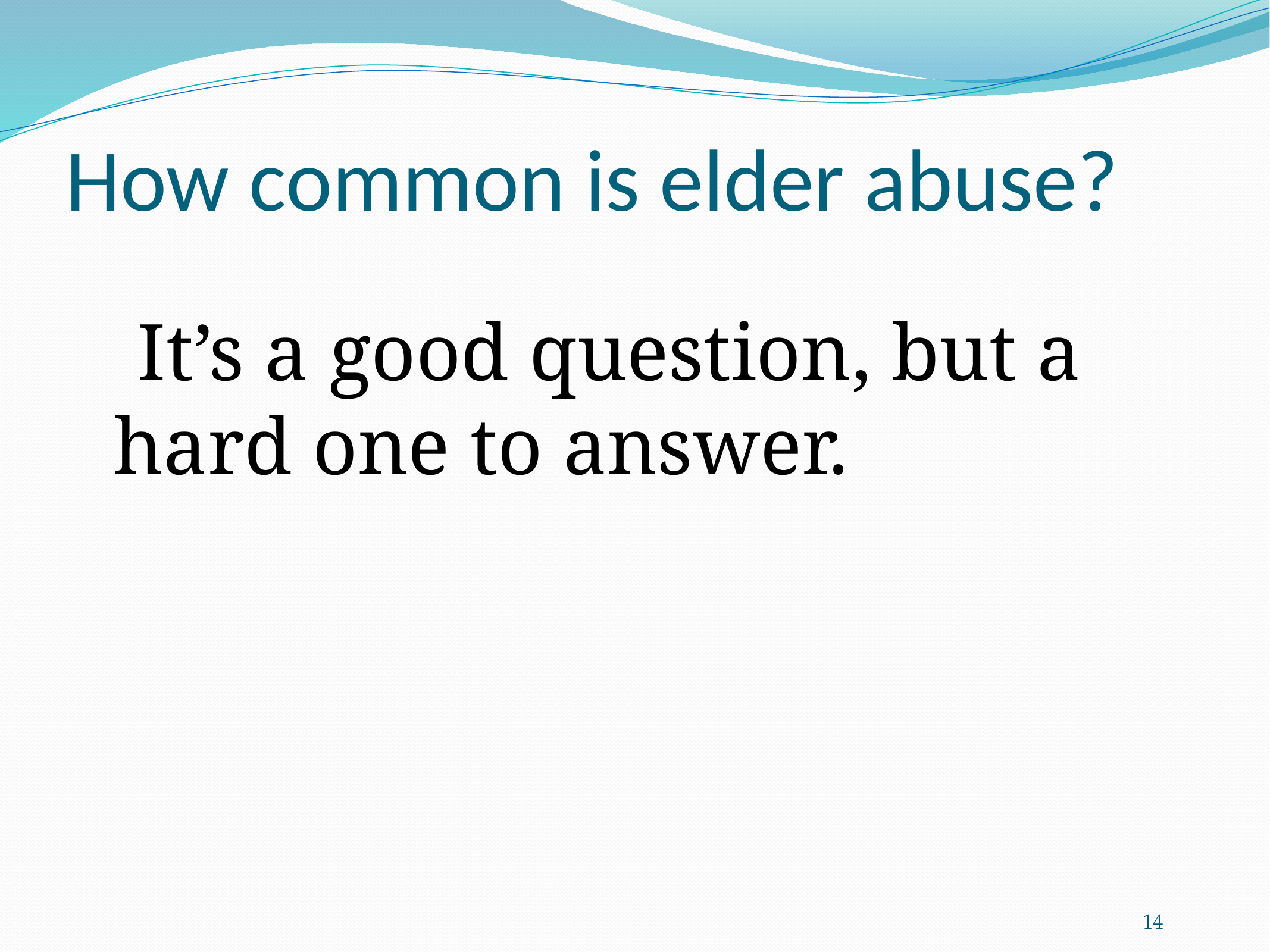

# How common is elder abuse?
   It’s a good question, but a hard one to answer.
14